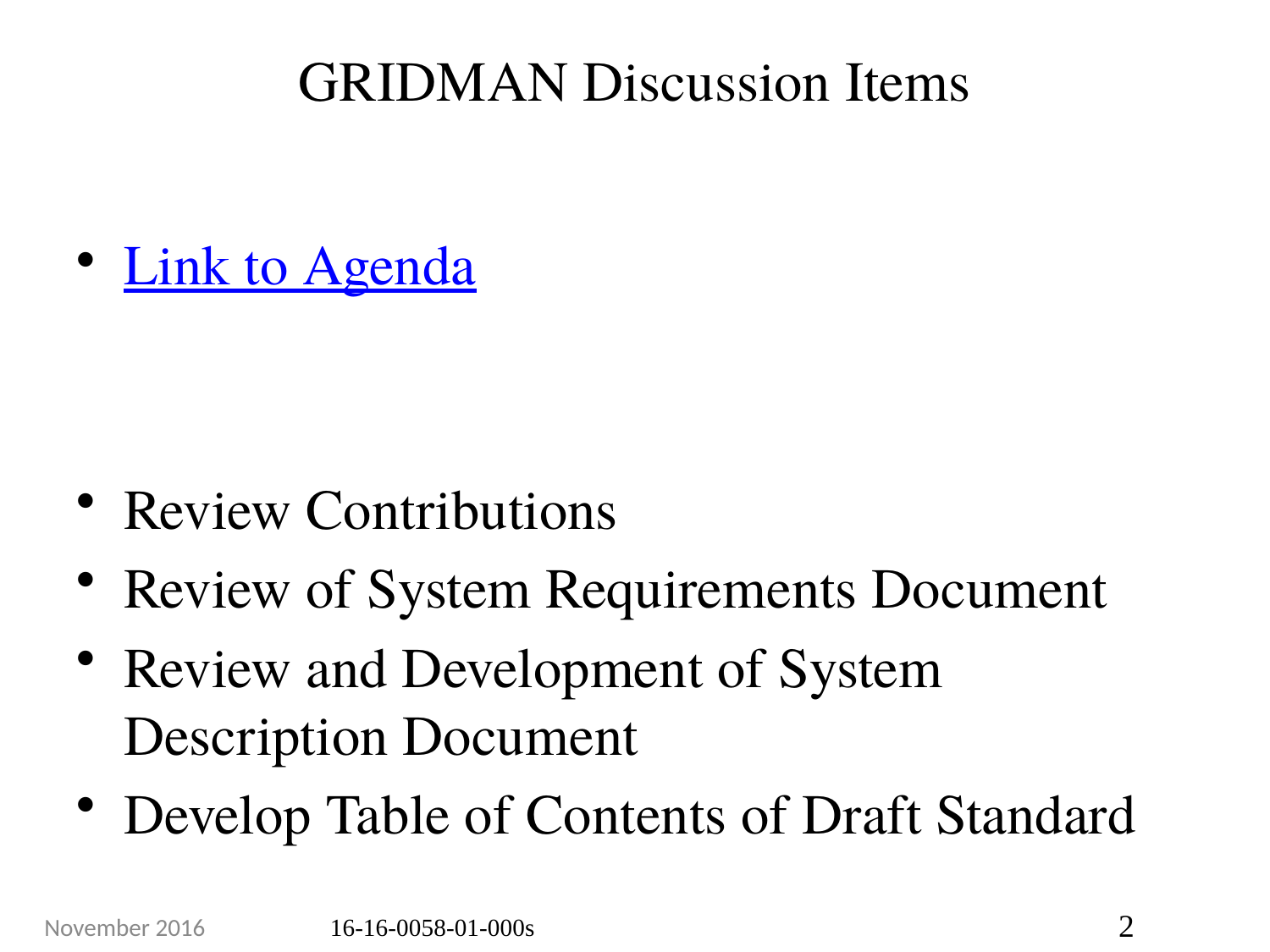

# GRIDMAN Discussion Items
Link to Agenda

Review Contributions
Review of System Requirements Document
Review and Development of System Description Document
Develop Table of Contents of Draft Standard